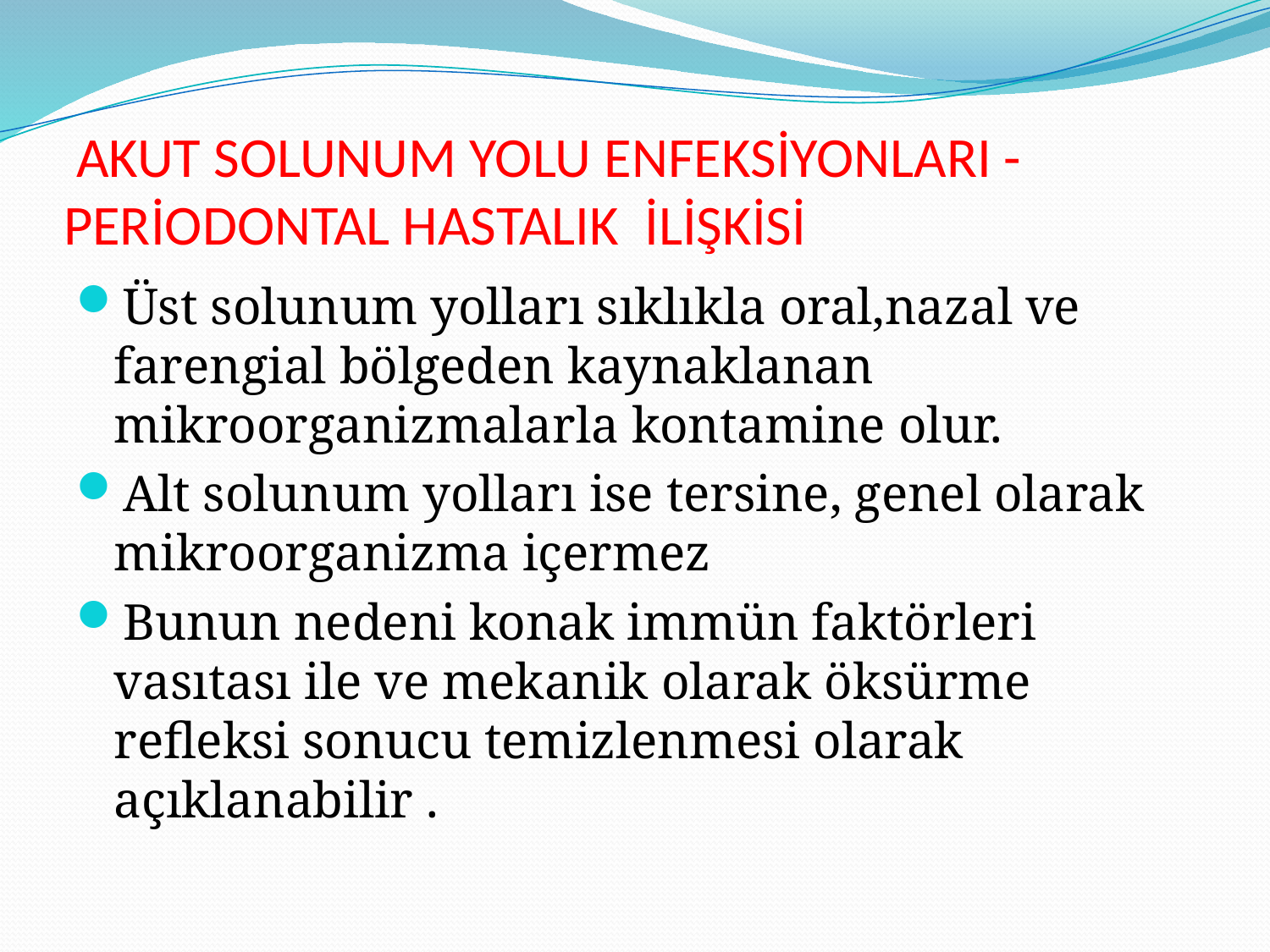

# AKUT SOLUNUM YOLU ENFEKSİYONLARI - PERİODONTAL HASTALIK  İLİŞKİSİ
Üst solunum yolları sıklıkla oral,nazal ve farengial bölgeden kaynaklanan mikroorganizmalarla kontamine olur.
Alt solunum yolları ise tersine, genel olarak mikroorganizma içermez
Bunun nedeni konak immün faktörleri vasıtası ile ve mekanik olarak öksürme refleksi sonucu temizlenmesi olarak açıklanabilir .